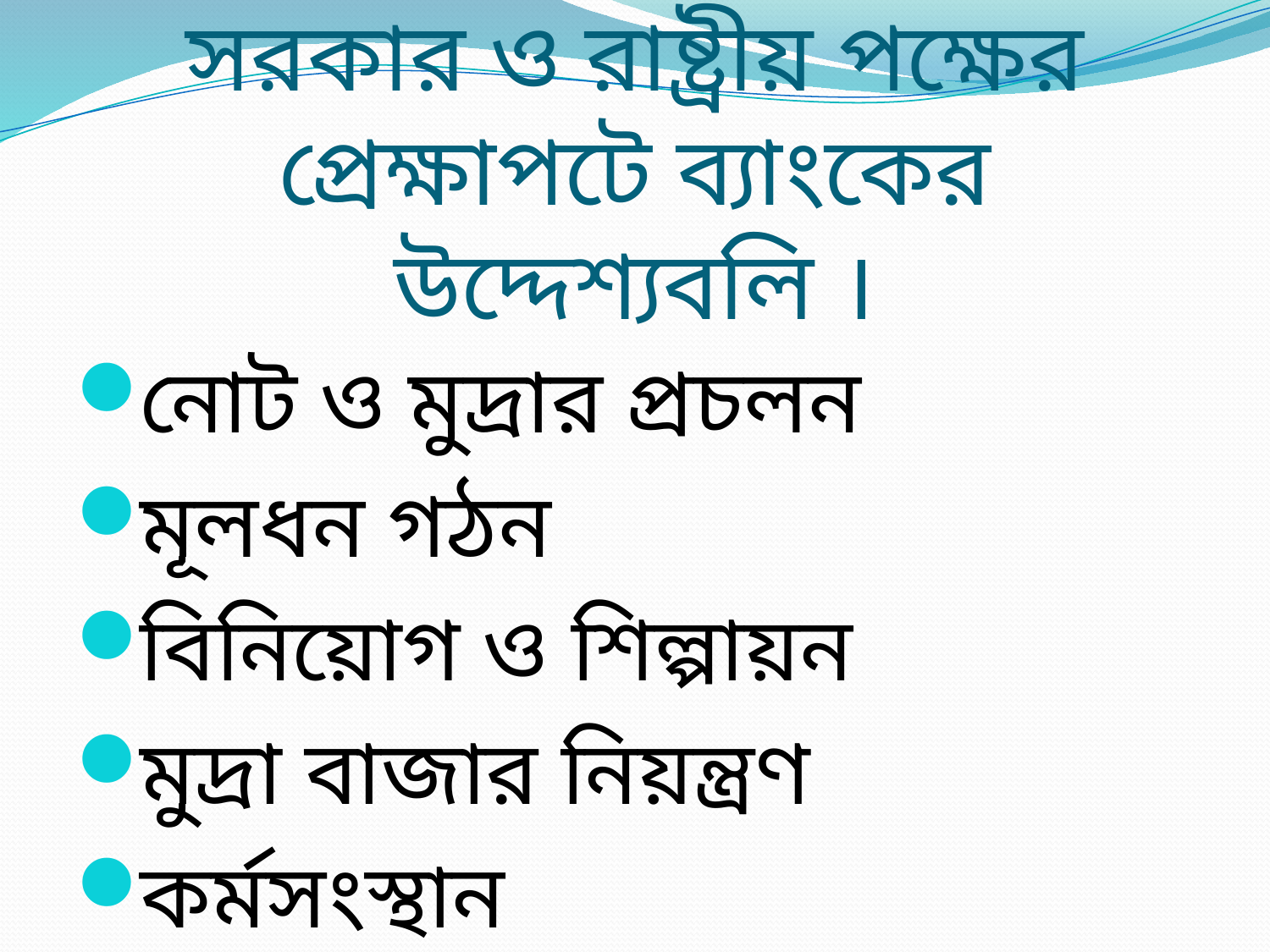

# সরকার ও রাষ্ট্রীয় পক্ষের প্রেক্ষাপটে ব্যাংকের উদ্দেশ্যবলি ।
নোট ও মুদ্রার প্রচলন
মূলধন গঠন
বিনিয়োগ ও শিল্পায়ন
মুদ্রা বাজার নিয়ন্ত্রণ
কর্মসংস্থান